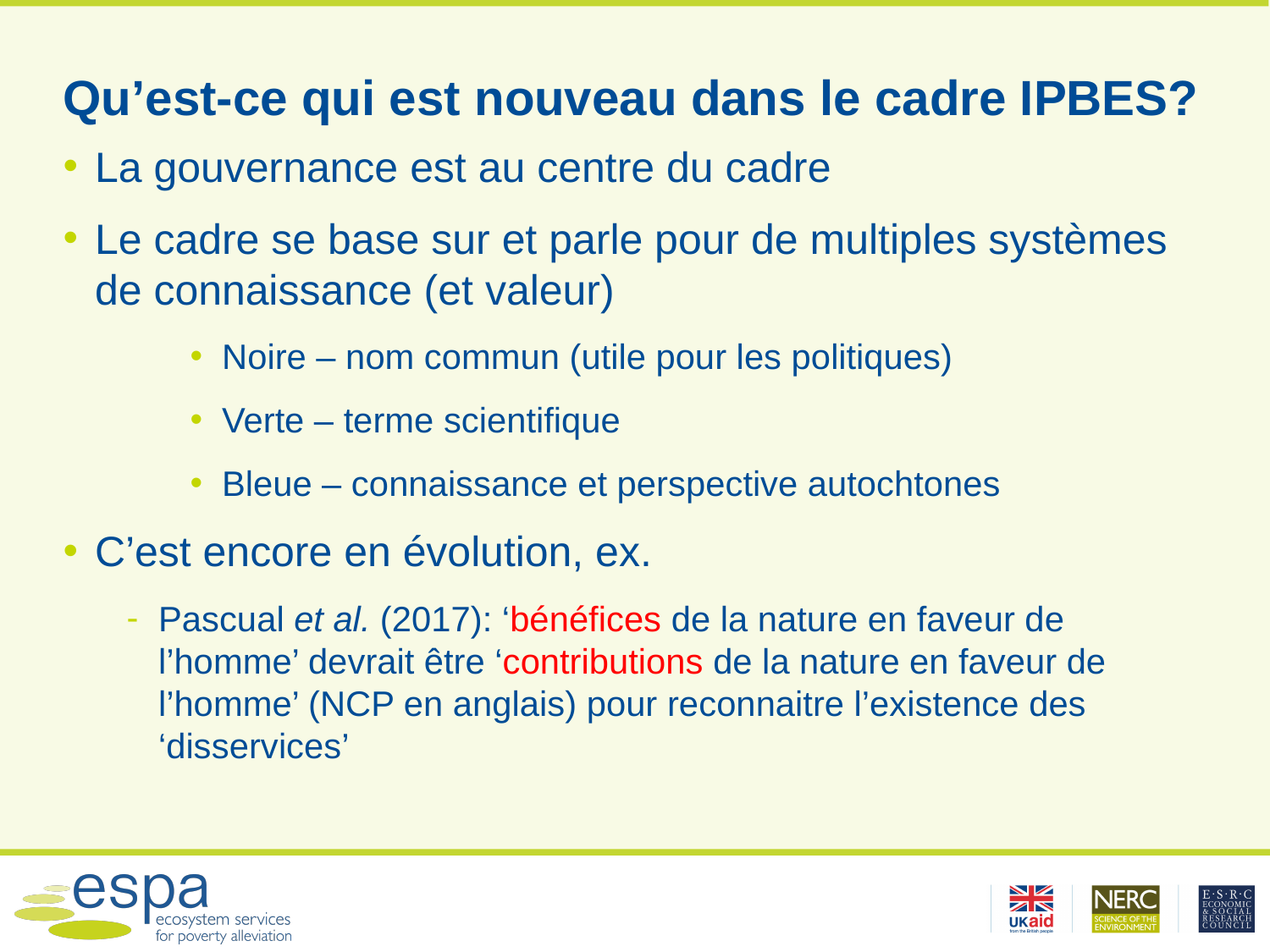

# Qu’est-ce qui est nouveau dans le cadre IPBES?
La gouvernance est au centre du cadre
Le cadre se base sur et parle pour de multiples systèmes de connaissance (et valeur)
Noire – nom commun (utile pour les politiques)
Verte – terme scientifique
Bleue – connaissance et perspective autochtones
C’est encore en évolution, ex.
Pascual et al. (2017): ‘bénéfices de la nature en faveur de l’homme’ devrait être ‘contributions de la nature en faveur de l’homme’ (NCP en anglais) pour reconnaitre l’existence des ‘disservices’